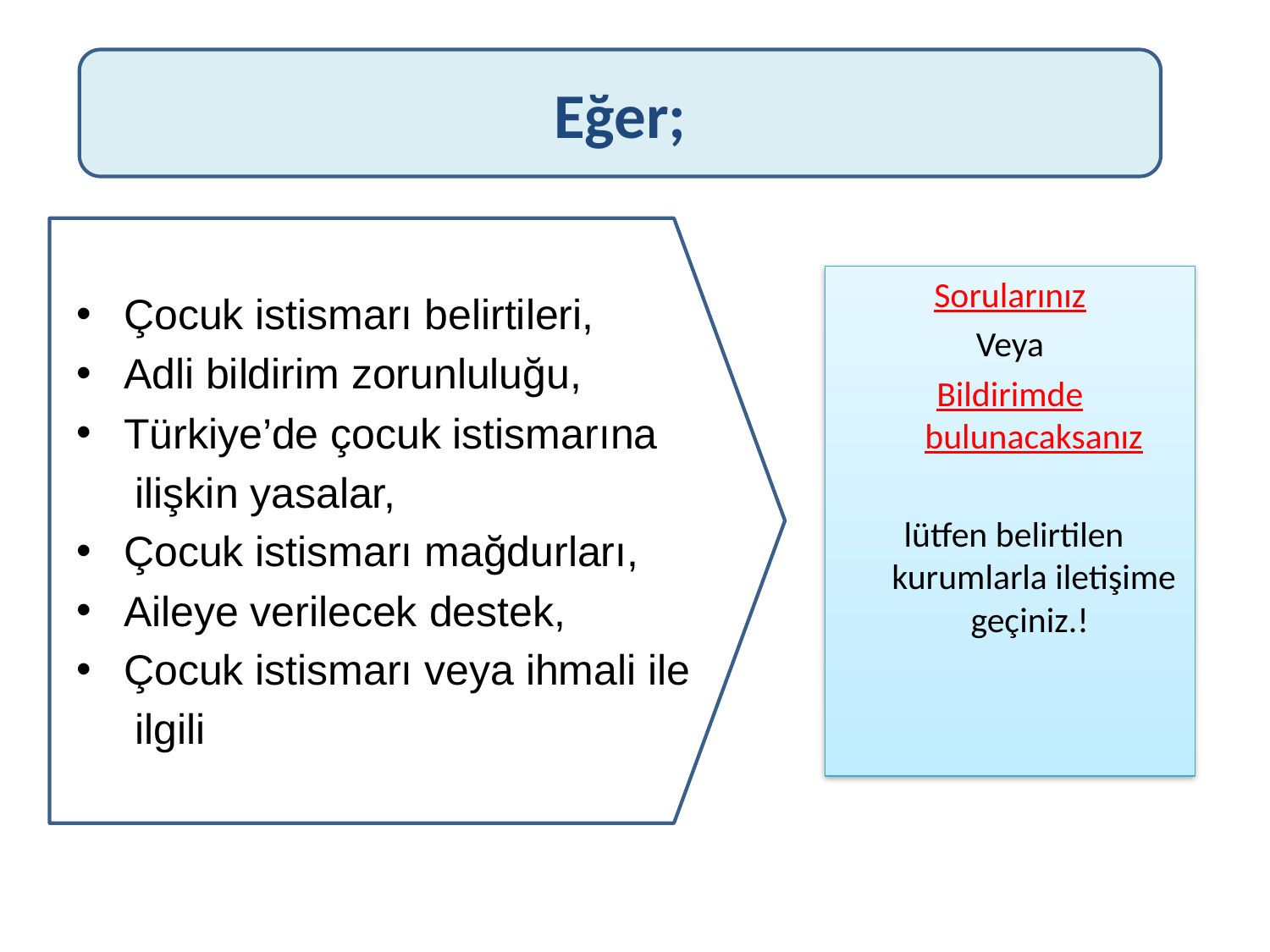

#
Eğer;

Çocuk istismarı belirtileri,
Adli bildirim zorunluluğu,
Türkiye’de çocuk istismarına
     ilişkin yasalar,
Çocuk istismarı mağdurları,
Aileye verilecek destek,
Çocuk istismarı veya ihmali ile
     ilgili
Sorularınız
Veya
Bildirimde bulunacaksanız

 lütfen belirtilen kurumlarla iletişime geçiniz.!